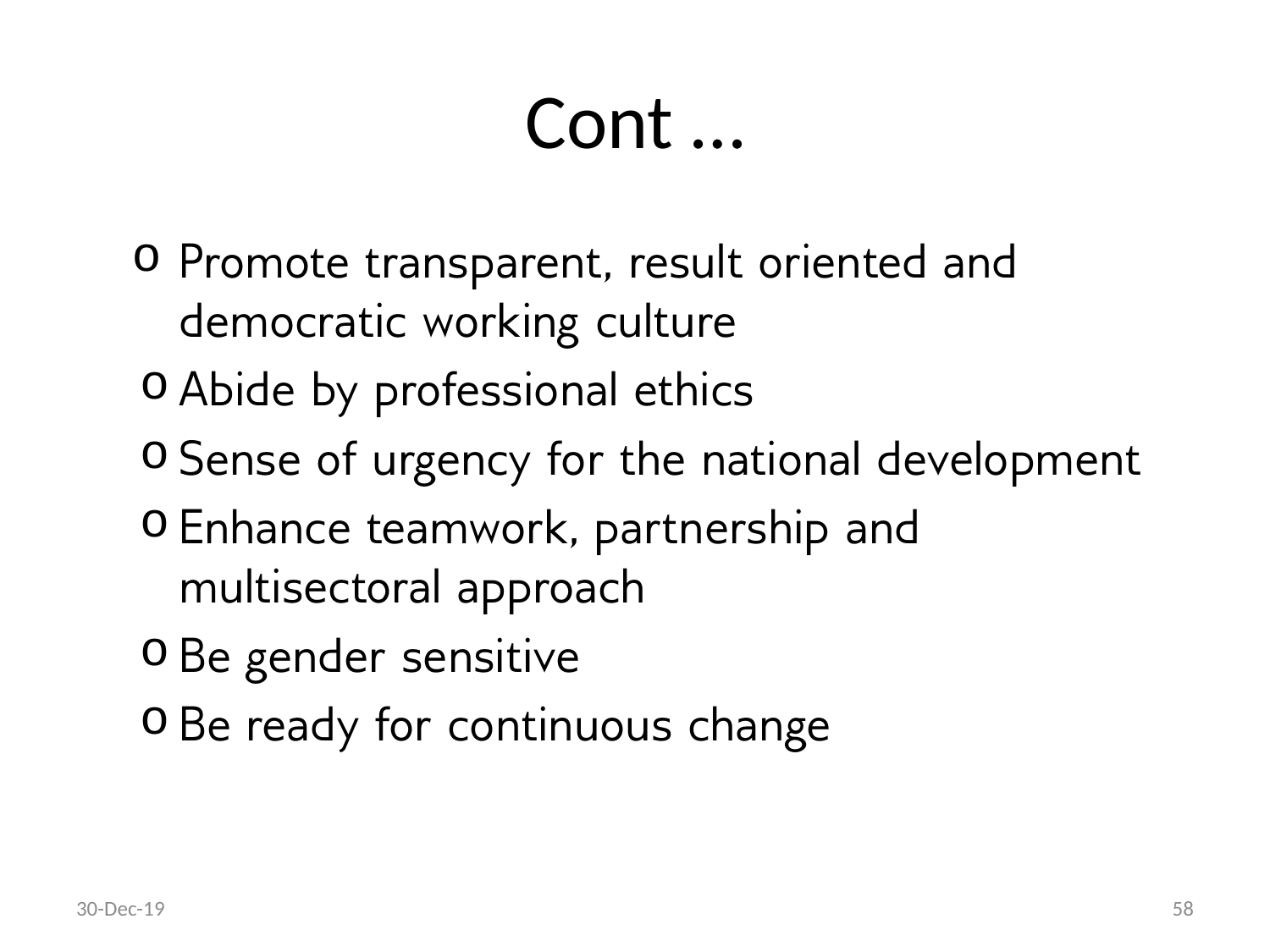

# Cont …
Promote transparent, result oriented and democratic working culture
Abide by professional ethics
Sense of urgency for the national development
Enhance teamwork, partnership and multisectoral approach
Be gender sensitive
Be ready for continuous change
30-Dec-19
58